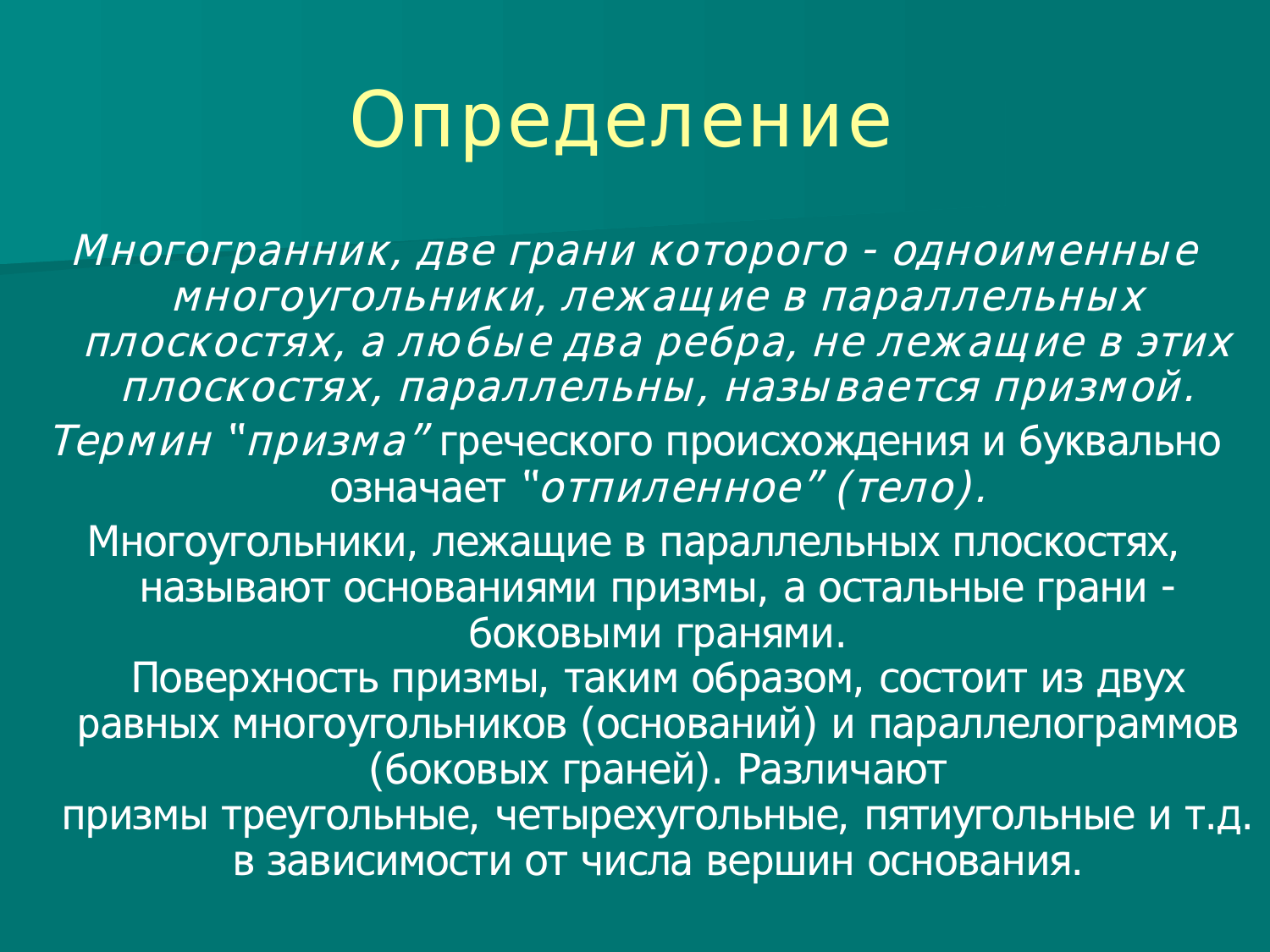

# Определение
Многогранник, две грани которого - одноименные многоугольники, лежащие в параллельных плоскостях, а любые два ребра, не лежащие в этих плоскостях, параллельны, называется призмой.
Термин “призма” греческого происхождения и буквально означает “отпиленное” (тело).
Многоугольники, лежащие в параллельных плоскостях, называют основаниями призмы, а остальные грани - боковыми гранями.
Поверхность призмы, таким образом, состоит из двух равных многоугольников (оснований) и параллелограммов (боковых граней). Различают призмы треугольные, четырехугольные, пятиугольные и т.д. в зависимости от числа вершин основания.